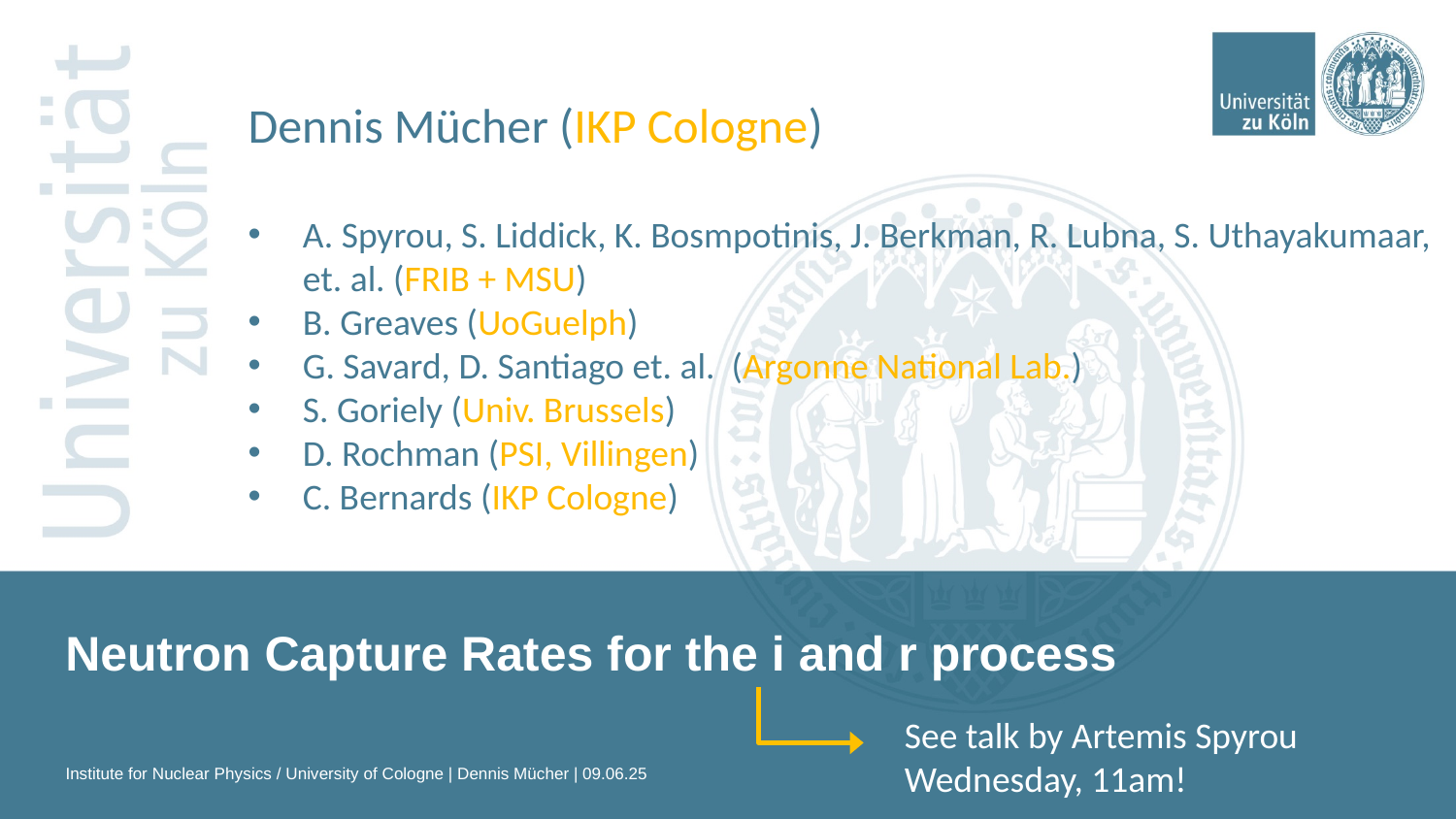

Dennis Mücher (IKP Cologne)

A. Spyrou, S. Liddick, K. Bosmpotinis, J. Berkman, R. Lubna, S. Uthayakumaar, et. al. (FRIB + MSU)
B. Greaves (UoGuelph)
G. Savard, D. Santiago et. al.  (Argonne National Lab.)
S. Goriely (Univ. Brussels)
D. Rochman (PSI, Villingen)
C. Bernards (IKP Cologne)
Neutron Capture Rates for the i and r process
See talk by Artemis Spyrou
Wednesday, 11am!
Institute for Nuclear Physics / University of Cologne | Dennis Mücher | 09.06.25